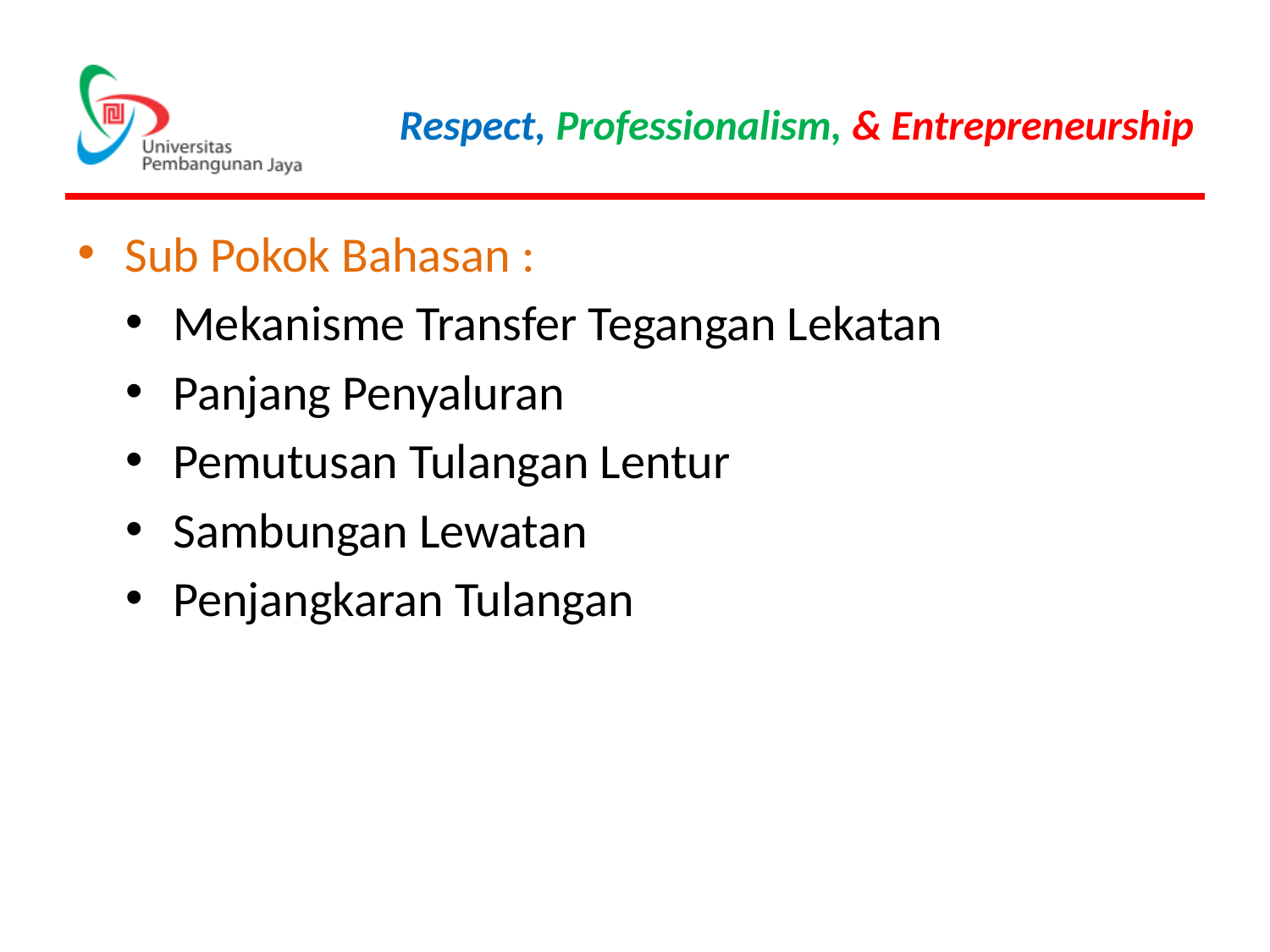

Sub Pokok Bahasan :
Mekanisme Transfer Tegangan Lekatan
Panjang Penyaluran
Pemutusan Tulangan Lentur
Sambungan Lewatan
Penjangkaran Tulangan